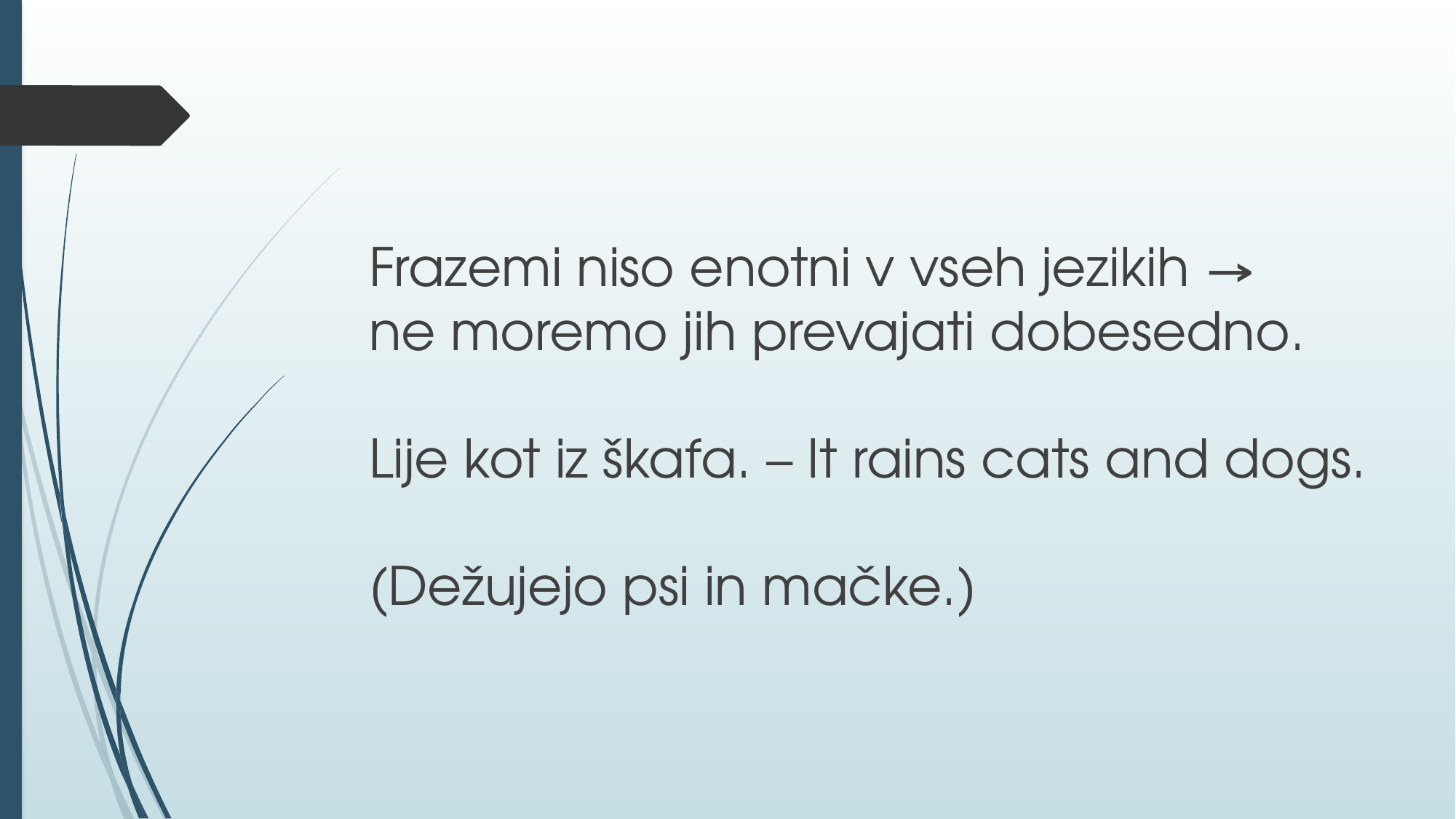

Frazemi niso enotni v vseh jezikih →
ne moremo jih prevajati dobesedno.

Lije kot iz škafa. – It rains cats and dogs. 							      (Dežujejo psi in mačke.)